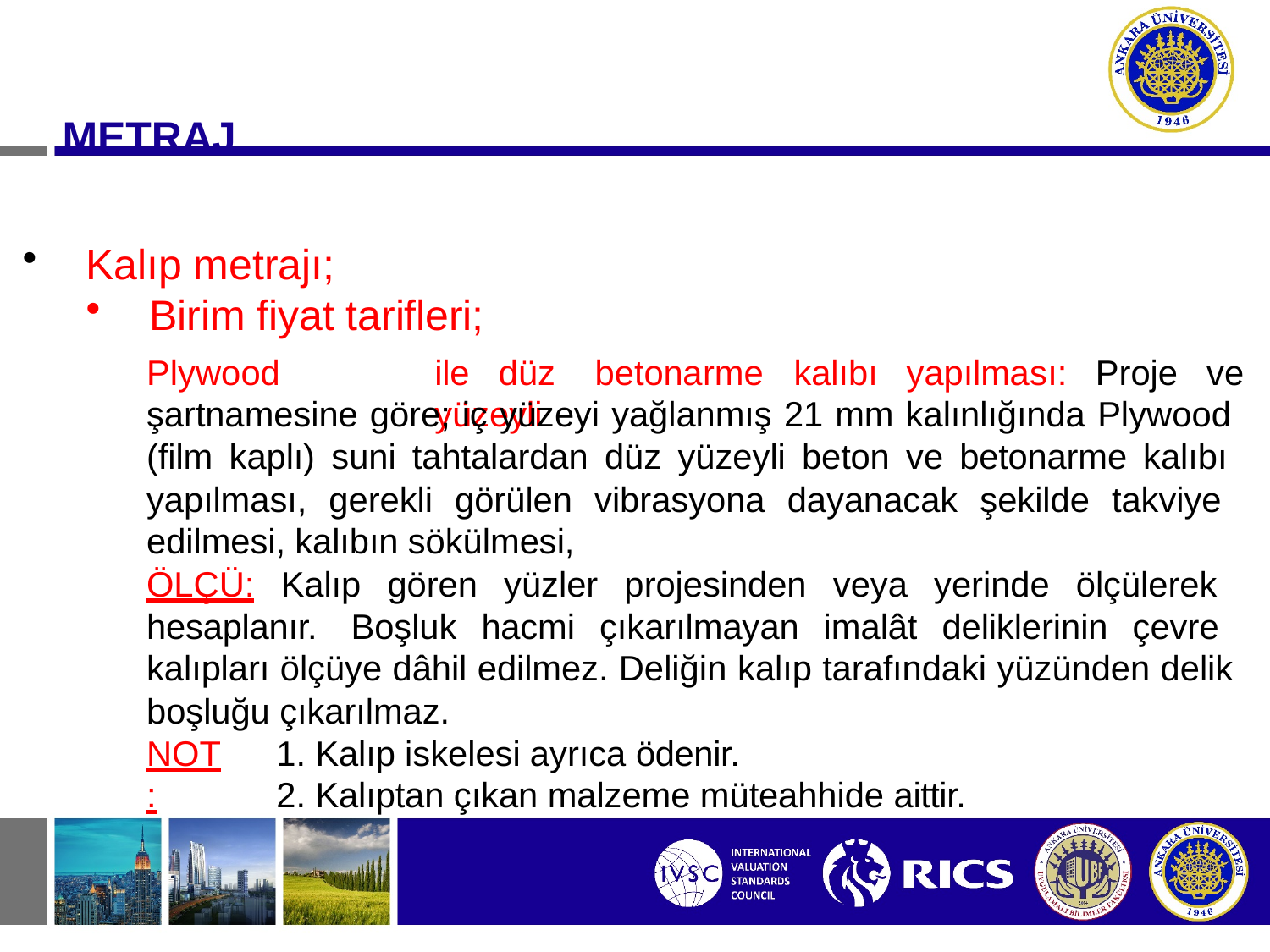

# METRAJ
Kalıp metrajı;
Birim fiyat tarifleri;
Plywood	ile	düz	yüzeyli
betonarme	kalıbı	yapılması:	Proje	ve
şartnamesine göre; iç yüzeyi yağlanmış 21 mm kalınlığında Plywood  (film kaplı) suni tahtalardan düz yüzeyli beton ve betonarme kalıbı  yapılması, gerekli görülen vibrasyona dayanacak şekilde takviye  edilmesi, kalıbın sökülmesi,
ÖLÇÜ: Kalıp gören yüzler projesinden veya yerinde ölçülerek  hesaplanır. Boşluk hacmi çıkarılmayan imalât deliklerinin çevre  kalıpları ölçüye dâhil edilmez. Deliğin kalıp tarafındaki yüzünden delik  boşluğu çıkarılmaz.
NOT:
Kalıp iskelesi ayrıca ödenir.
Kalıptan çıkan malzeme müteahhide aittir.